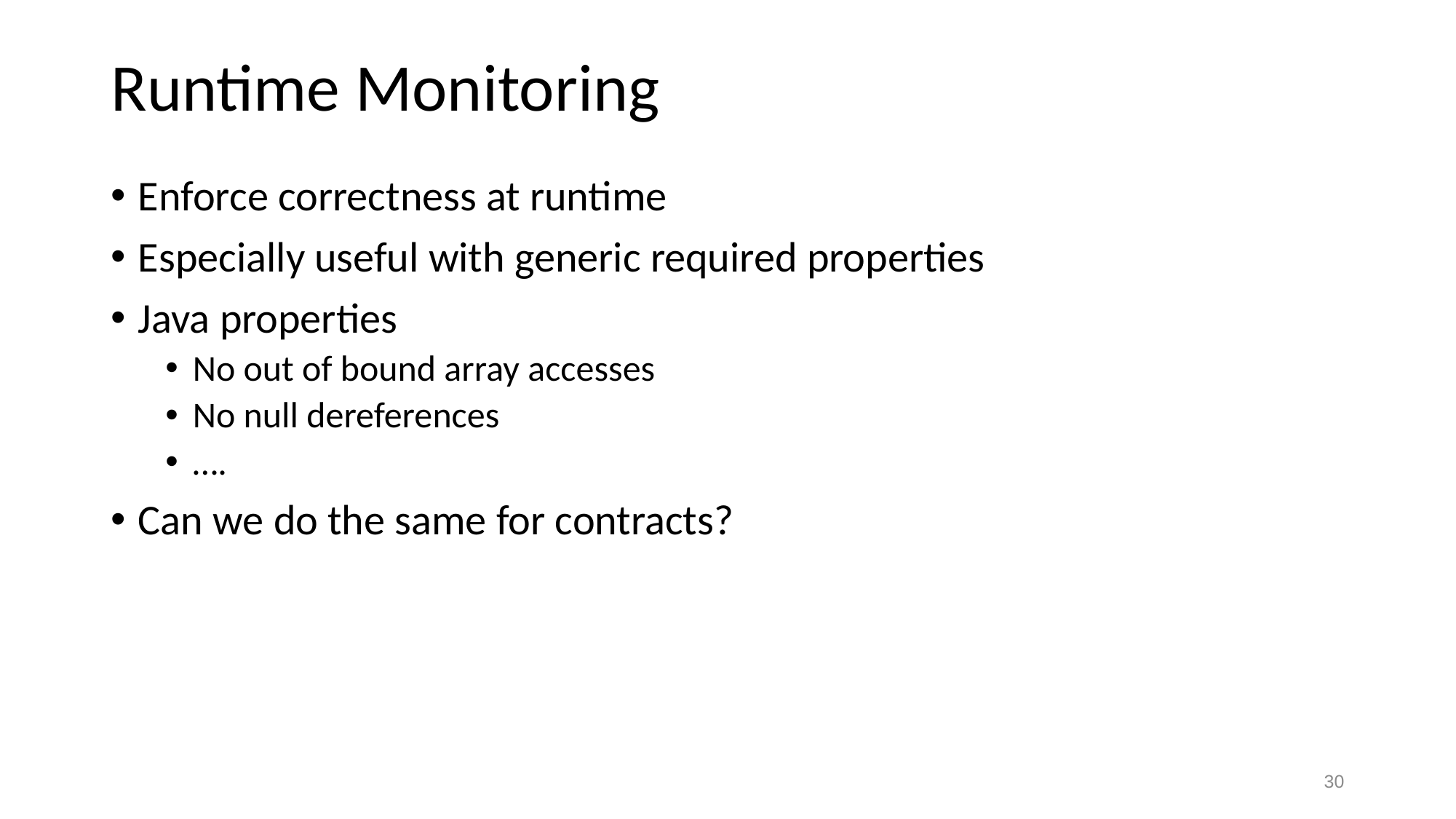

# Runtime Monitoring
Enforce correctness at runtime
Especially useful with generic required properties
Java properties
No out of bound array accesses
No null dereferences
….
Can we do the same for contracts?
30